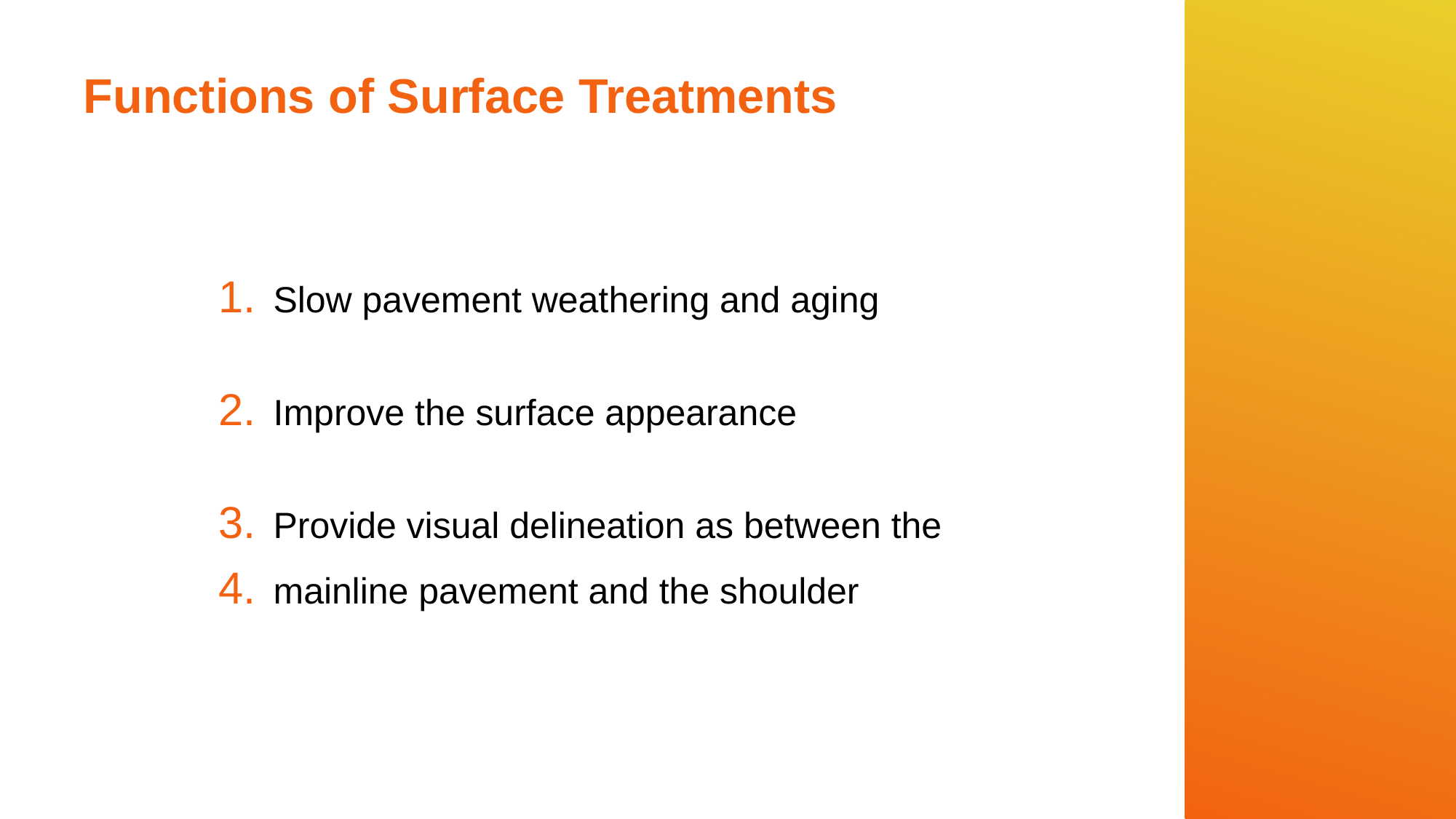

# Functions of Surface Treatments
Slow pavement weathering and aging
Improve the surface appearance
Provide visual delineation as between the
mainline pavement and the shoulder